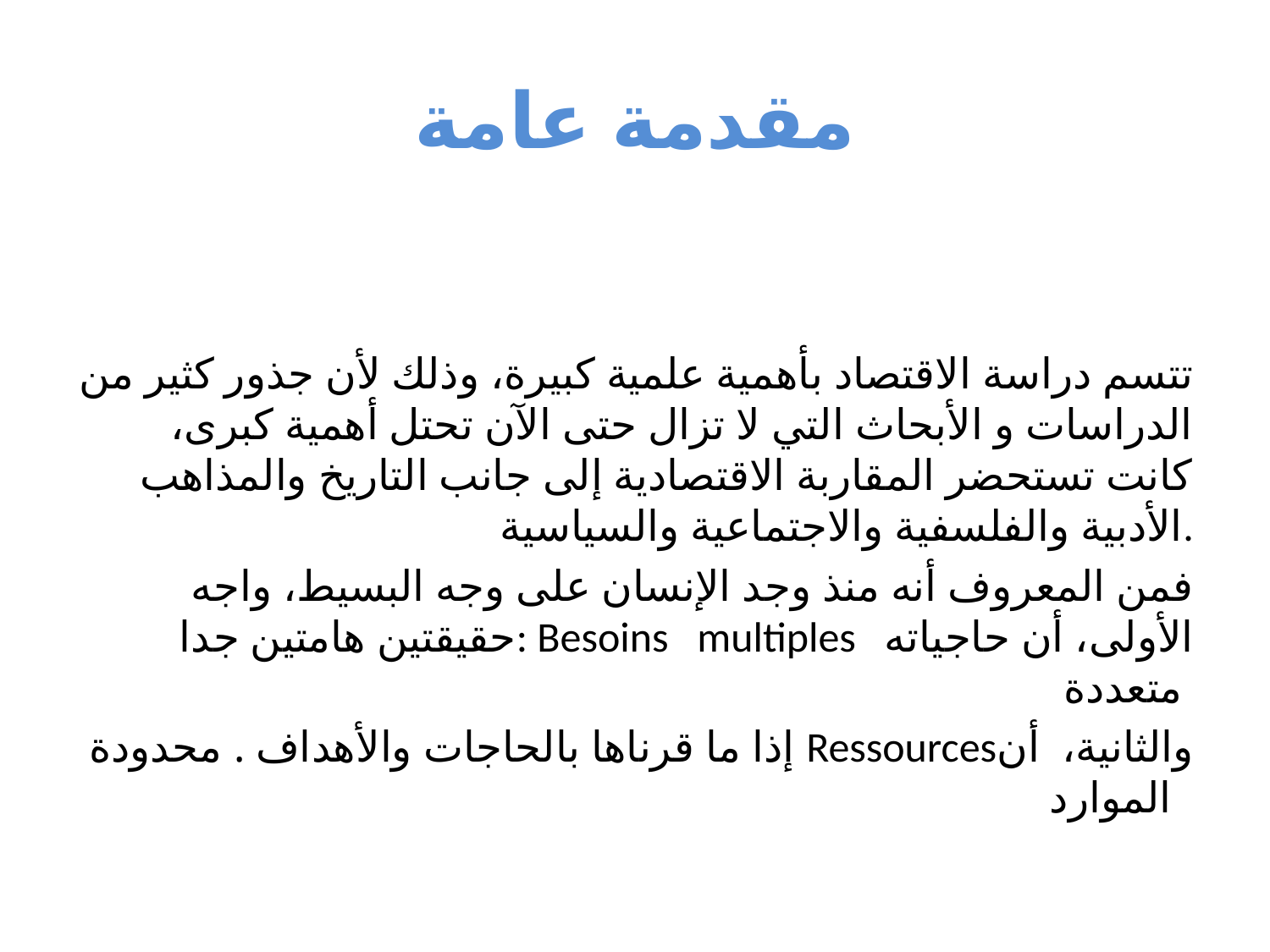

# مقدمة عامة

تتسم دراسة الاقتصاد بأهمية علمية كبيرة، وذلك لأن جذور كثير من الدراسات و الأبحاث التي لا تزال حتى الآن تحتل أهمية كبرى، كانت تستحضر المقاربة الاقتصادية إلى جانب التاريخ والمذاهب الأدبية والفلسفية والاجتماعية والسياسية.
فمن المعروف أنه منذ وجد الإنسان على وجه البسيط، واجه حقيقتين هامتين جدا: Besoins   multiples   الأولى، أن حاجياته متعددة
 إذا ما قرناها بالحاجات والأهداف . محدودة Ressourcesوالثانية،  أن الموارد